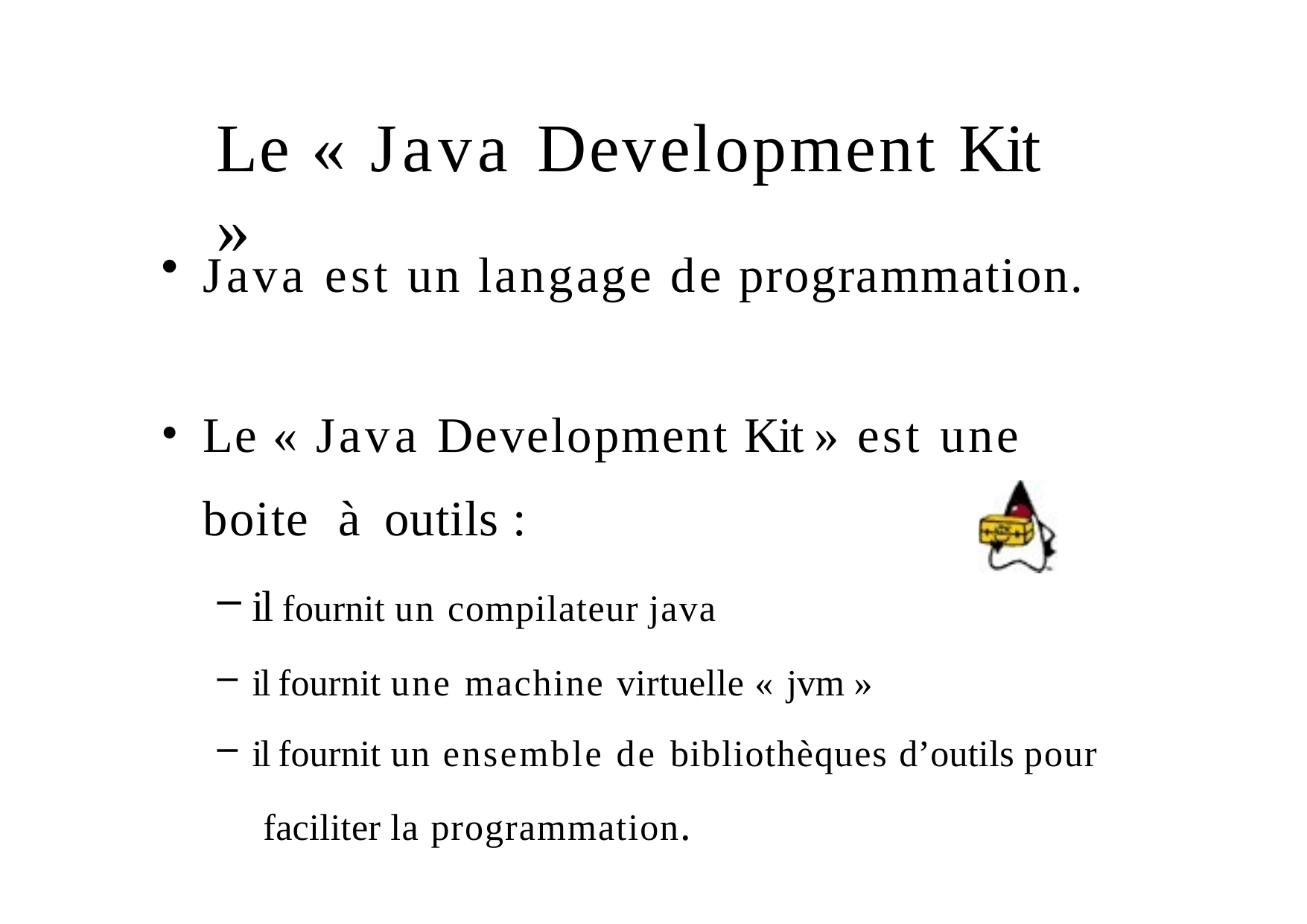

# Le « Java Development Kit »
Java est un langage de programmation.

Le « Java Development Kit » est une boite  à outils :
il fournit un compilateur java
il fournit une machine virtuelle « jvm »
il fournit un ensemble de bibliothèques d’outils pour  faciliter la programmation.